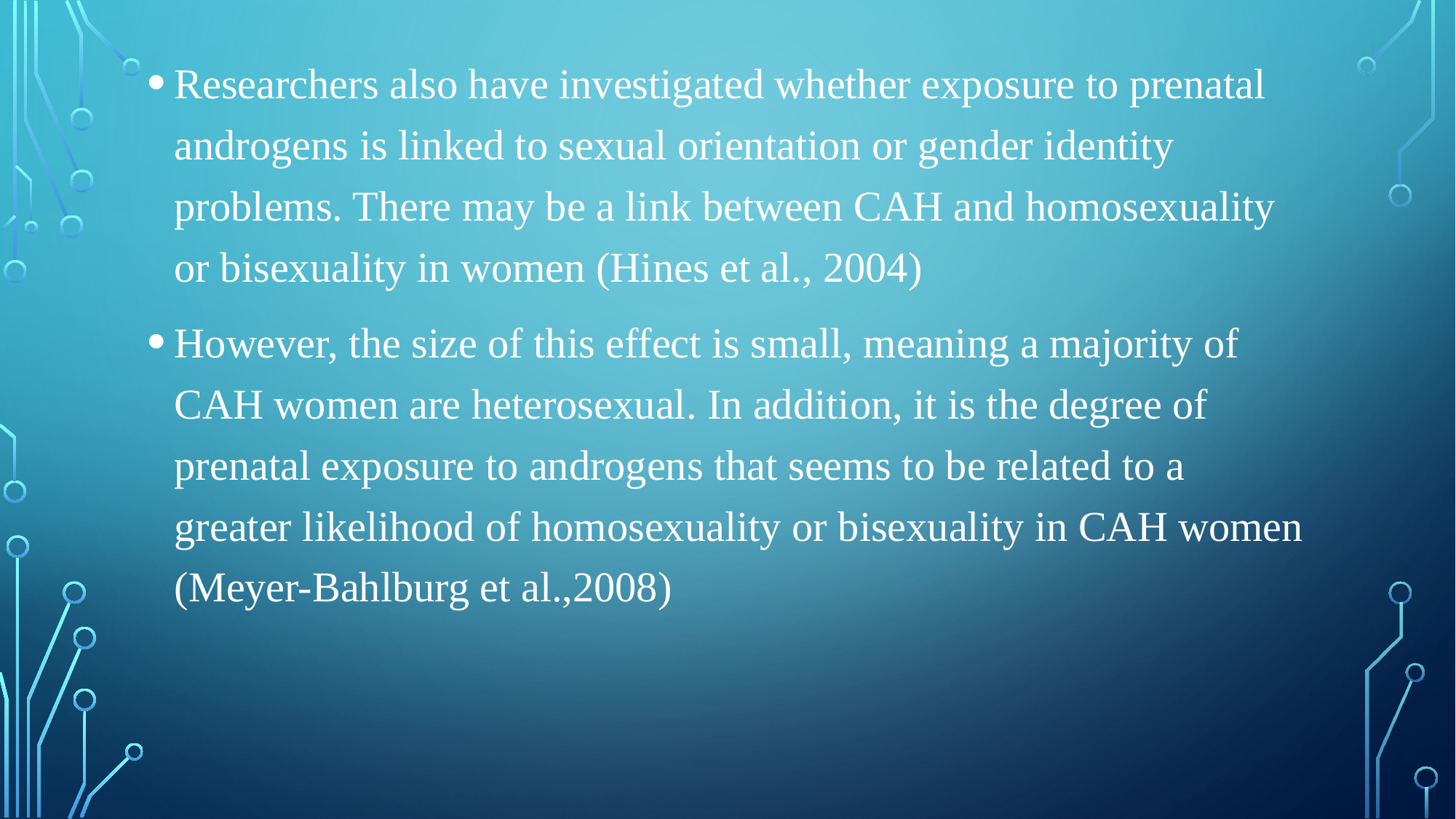

Researchers also have investigated whether exposure to prenatal androgens is linked to sexual orientation or gender identity problems. There may be a link between CAH and homosexuality or bisexuality in women (Hines et al., 2004)
However, the size of this effect is small, meaning a majority of CAH women are heterosexual. In addition, it is the degree of prenatal exposure to androgens that seems to be related to a greater likelihood of homosexuality or bisexuality in CAH women (Meyer-Bahlburg et al.,2008)